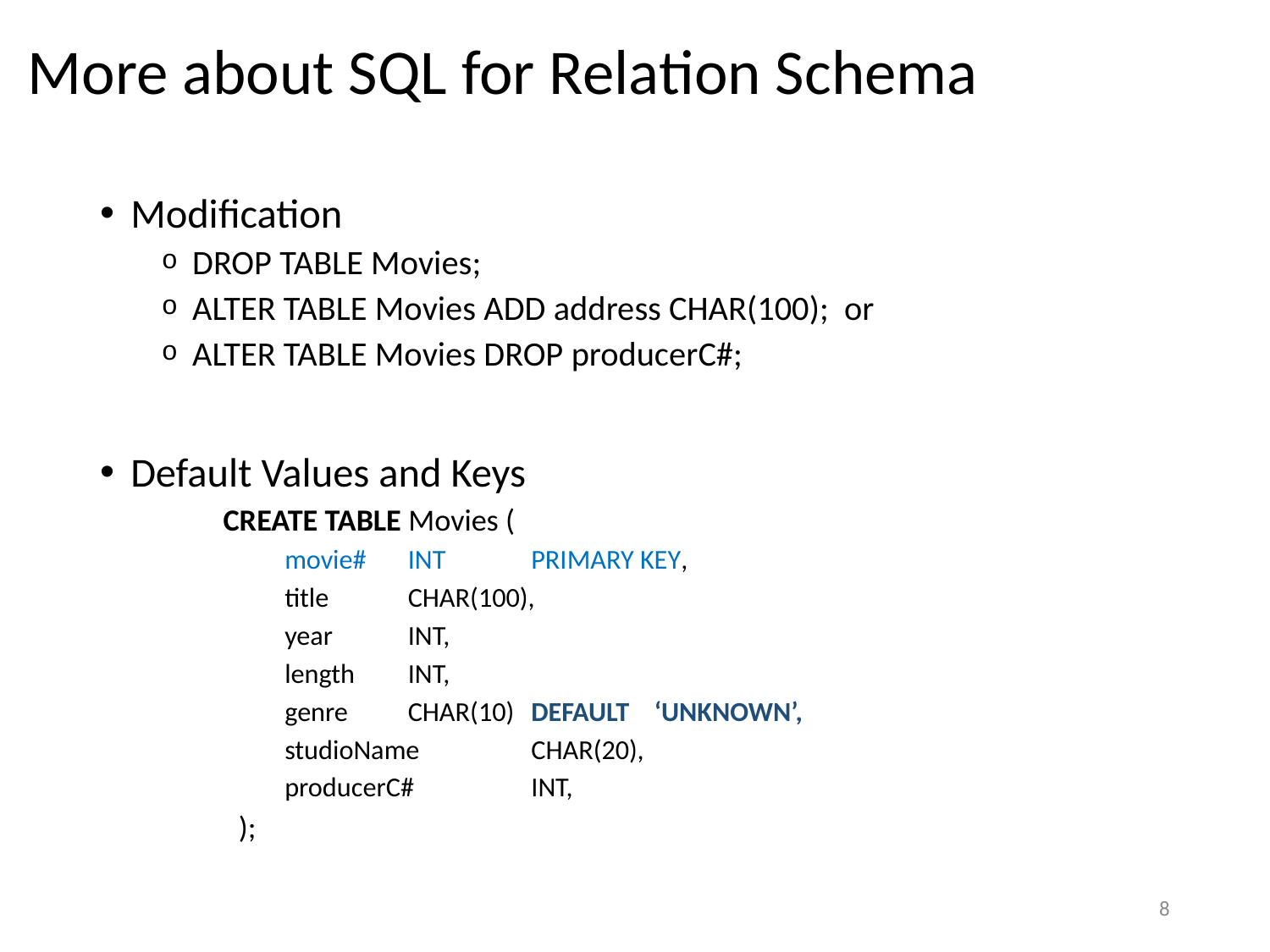

# More about SQL for Relation Schema
Modification
DROP TABLE Movies;
ALTER TABLE Movies ADD address CHAR(100);  or
ALTER TABLE Movies DROP producerC#;

Default Values and Keys
CREATE TABLE Movies (
movie#	INT 	PRIMARY KEY,
title		CHAR(100),
year		INT,
length	INT,
genre	CHAR(10) 	DEFAULT	‘UNKNOWN’,
studioName	CHAR(20),
producerC#	INT,
);

8